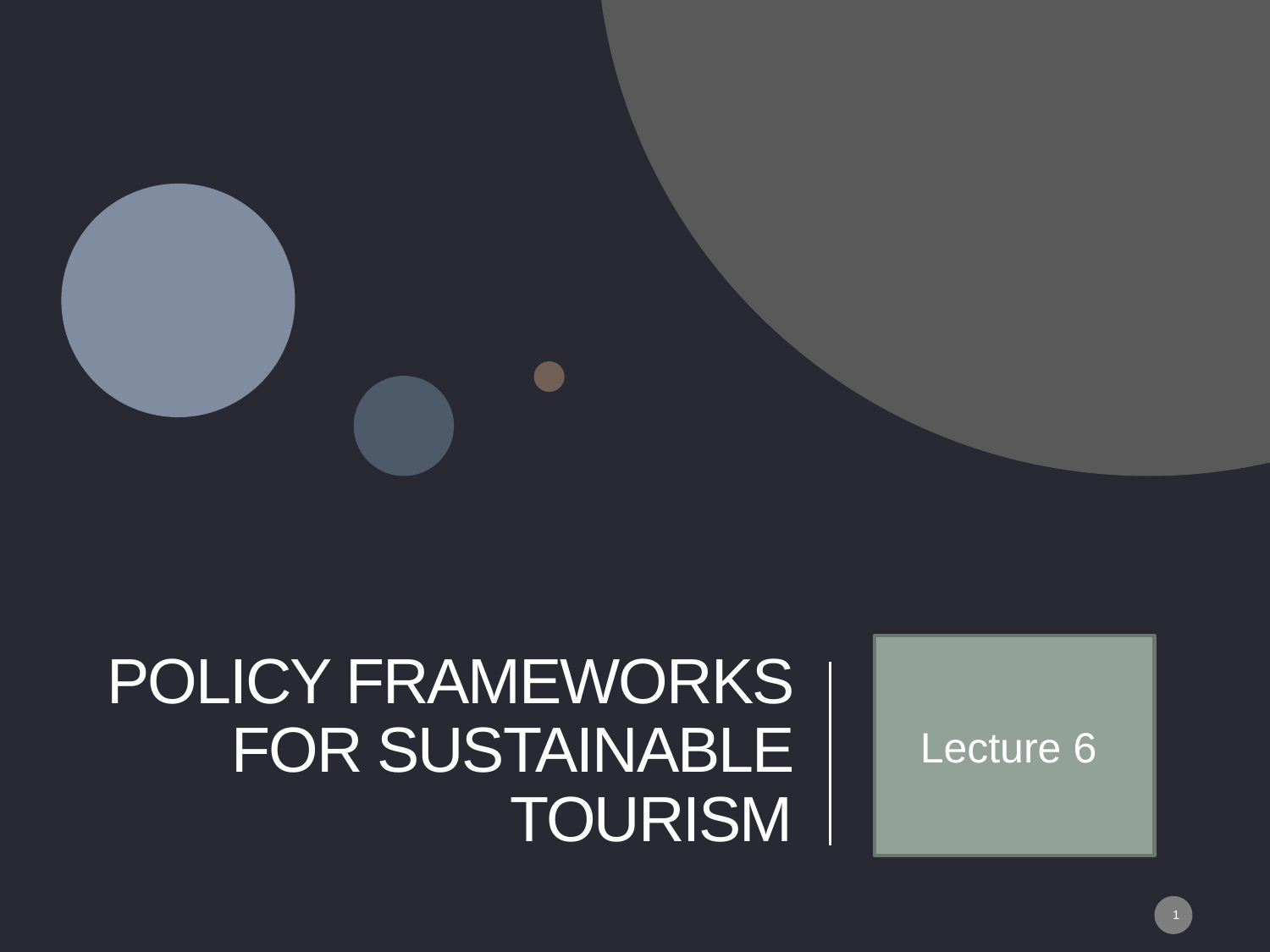

# Policy Frameworks For sustainable tourism
Lecture 6
1